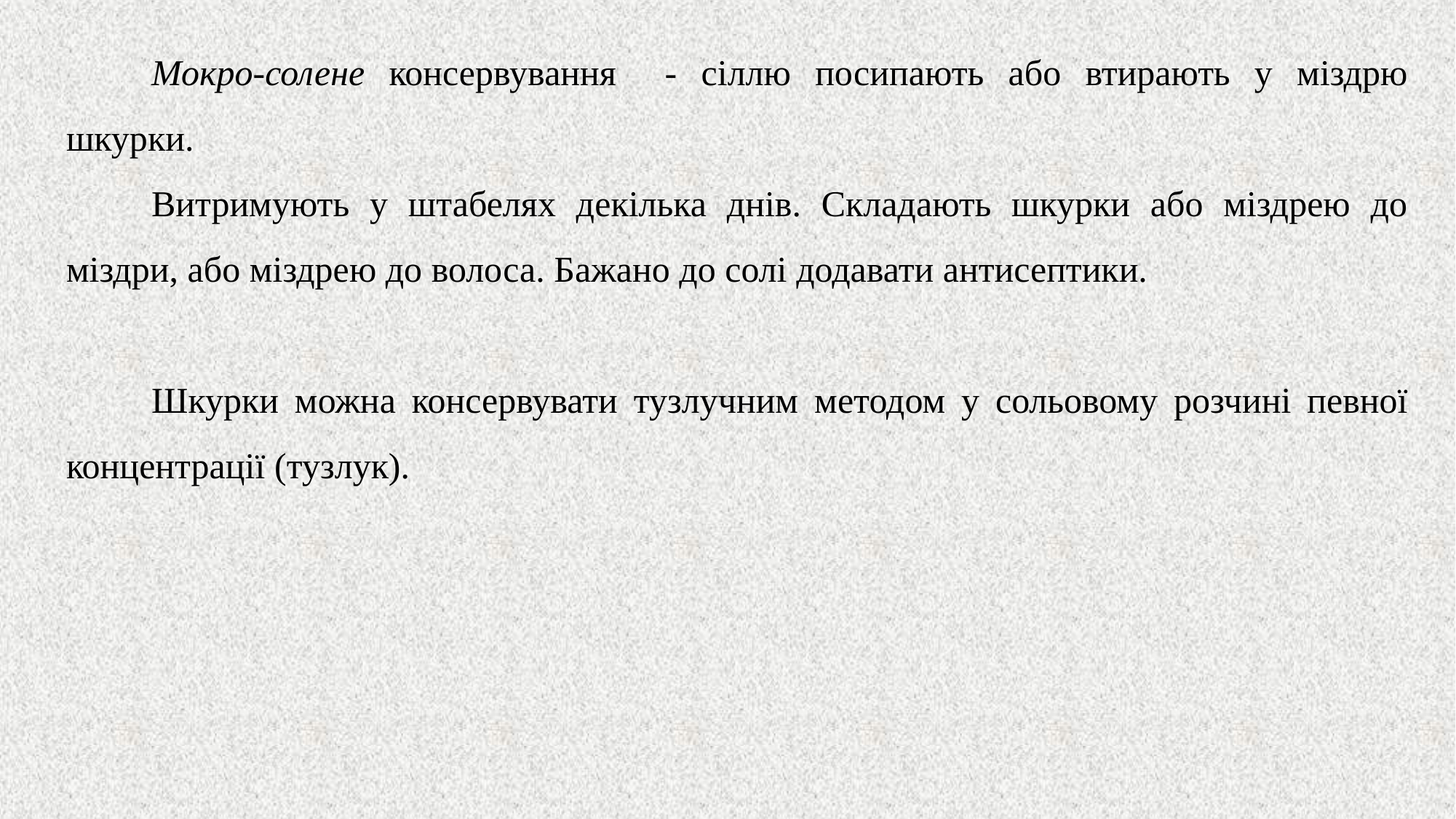

Мокро-солене консервування  - сіллю посипають або втирають у міздрю шкурки.
Витримують у штабелях декілька днів. Складають шкурки або міздрею до міздри, або міздрею до волоса. Бажано до солі додавати антисептики.

Шкурки можна консервувати тузлучним методом у сольовому розчині певної концентрації (тузлук).